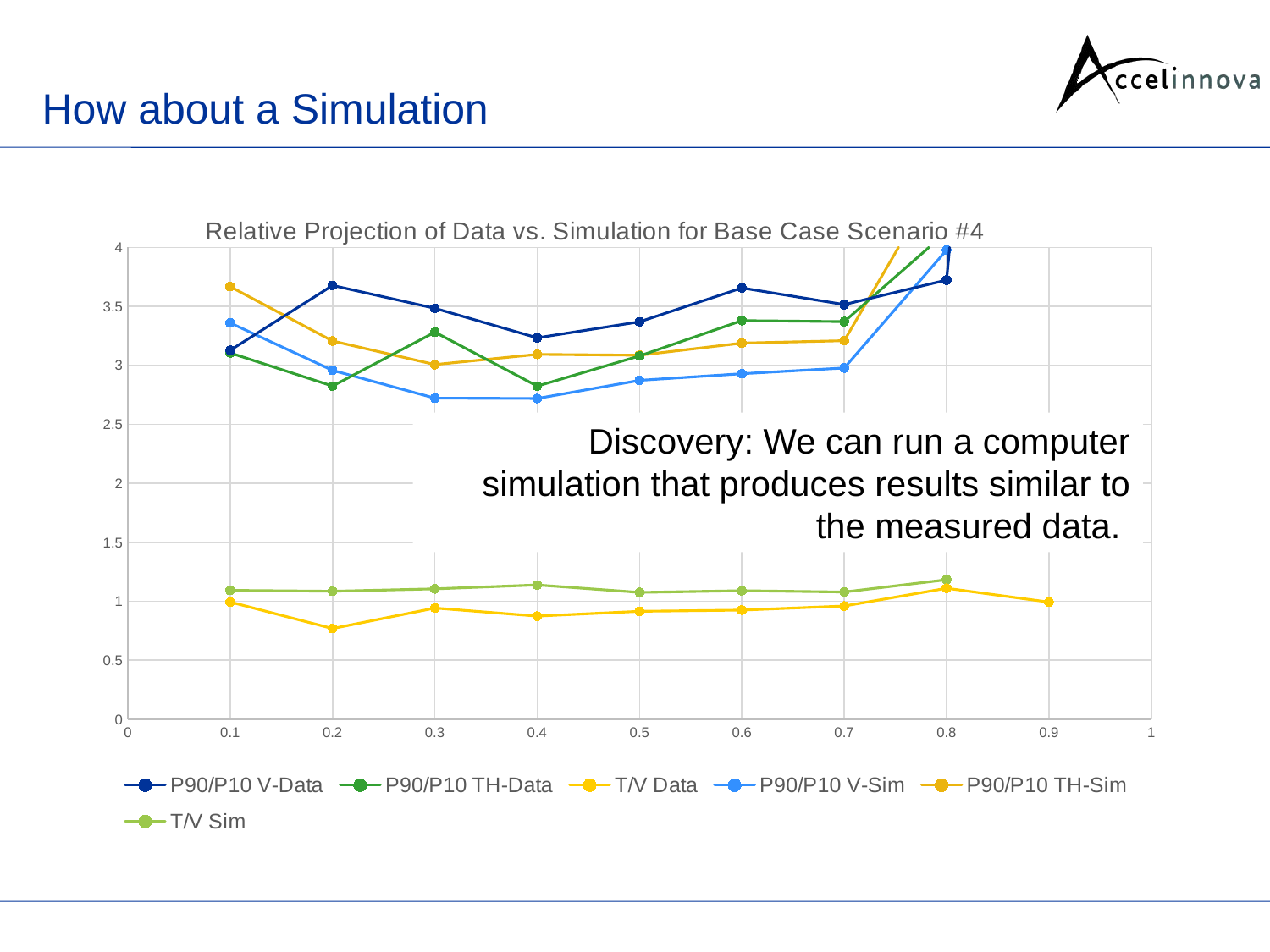

# How about a Simulation

### Chart:

| Category | P90/P10 V-Data | P90/P10 TH-Data | T/V Data | P90/P10 V-Sim | P90/P10 TH-Sim | T/V Sim |
|---|---|---|---|---|---|---|
Discovery: We can run a computer
simulation that produces results similar to the measured data.